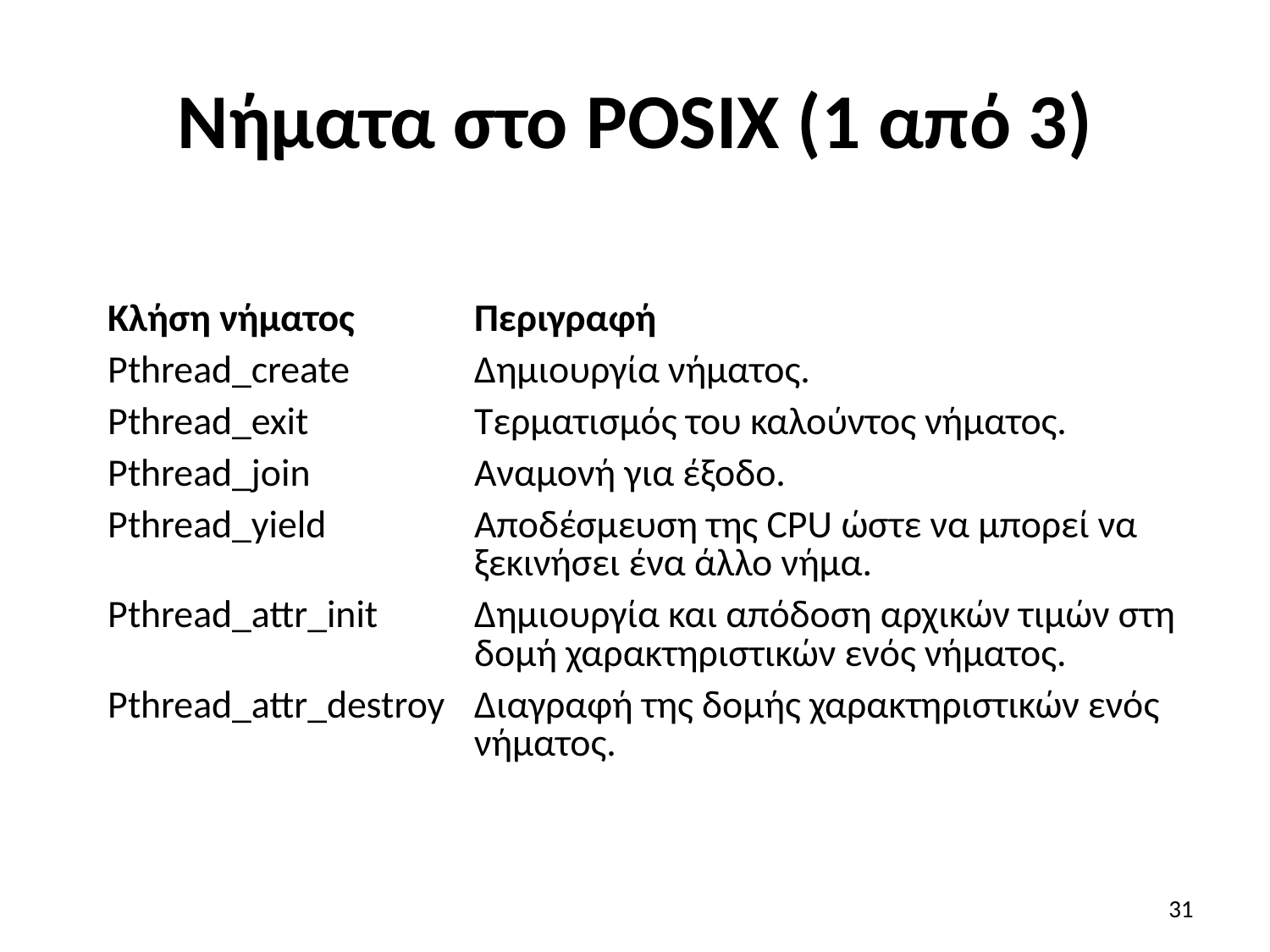

# Νήματα στο POSIX (1 από 3)
| Κλήση νήματος | Περιγραφή |
| --- | --- |
| Pthread\_create | Δημιουργία νήματος. |
| Pthread\_exit | Τερματισμός του καλούντος νήματος. |
| Pthread\_join | Αναμονή για έξοδο. |
| Pthread\_yield | Αποδέσμευση της CPU ώστε να μπορεί να ξεκινήσει ένα άλλο νήμα. |
| Pthread\_attr\_init | Δημιουργία και απόδοση αρχικών τιμών στη δομή χαρακτηριστικών ενός νήματος. |
| Pthread\_attr\_destroy | Διαγραφή της δομής χαρακτηριστικών ενός νήματος. |
31